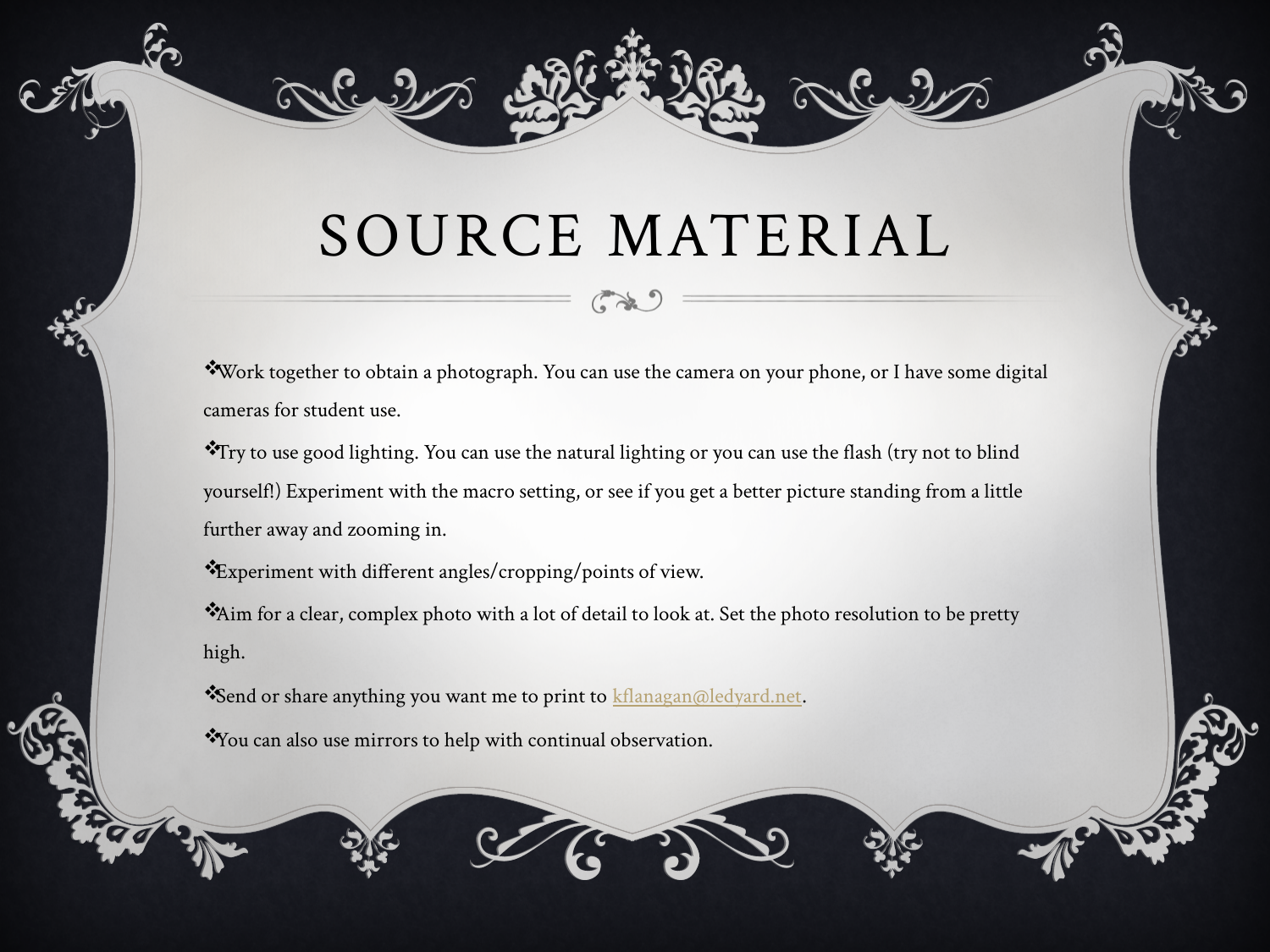

# Source Material
Work together to obtain a photograph. You can use the camera on your phone, or I have some digital cameras for student use.
Try to use good lighting. You can use the natural lighting or you can use the flash (try not to blind yourself!) Experiment with the macro setting, or see if you get a better picture standing from a little further away and zooming in.
Experiment with different angles/cropping/points of view.
Aim for a clear, complex photo with a lot of detail to look at. Set the photo resolution to be pretty high.
Send or share anything you want me to print to kflanagan@ledyard.net.
You can also use mirrors to help with continual observation.